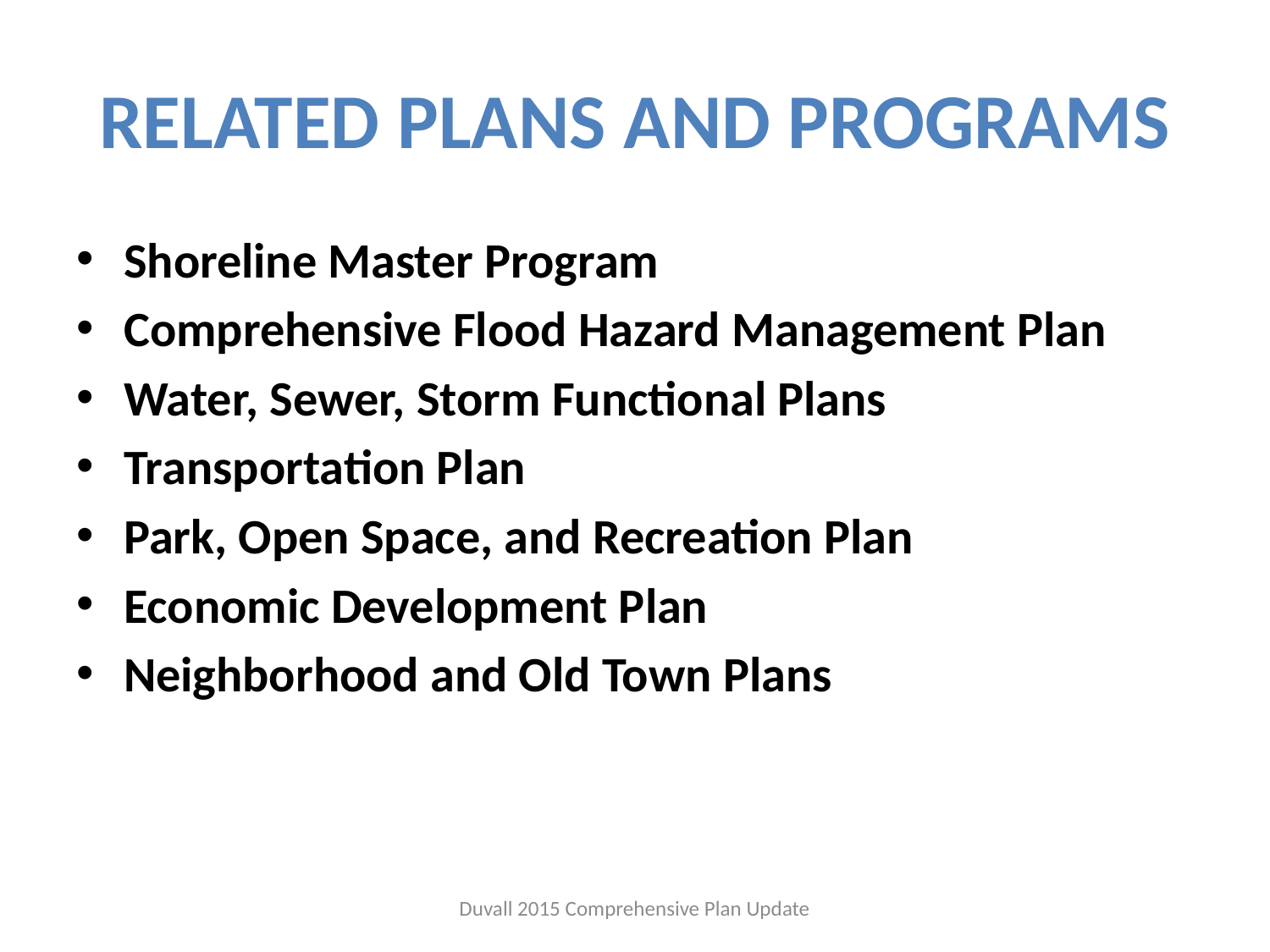

# RELATED PLANS AND PROGRAMS
Shoreline Master Program
Comprehensive Flood Hazard Management Plan
Water, Sewer, Storm Functional Plans
Transportation Plan
Park, Open Space, and Recreation Plan
Economic Development Plan
Neighborhood and Old Town Plans
Duvall 2015 Comprehensive Plan Update